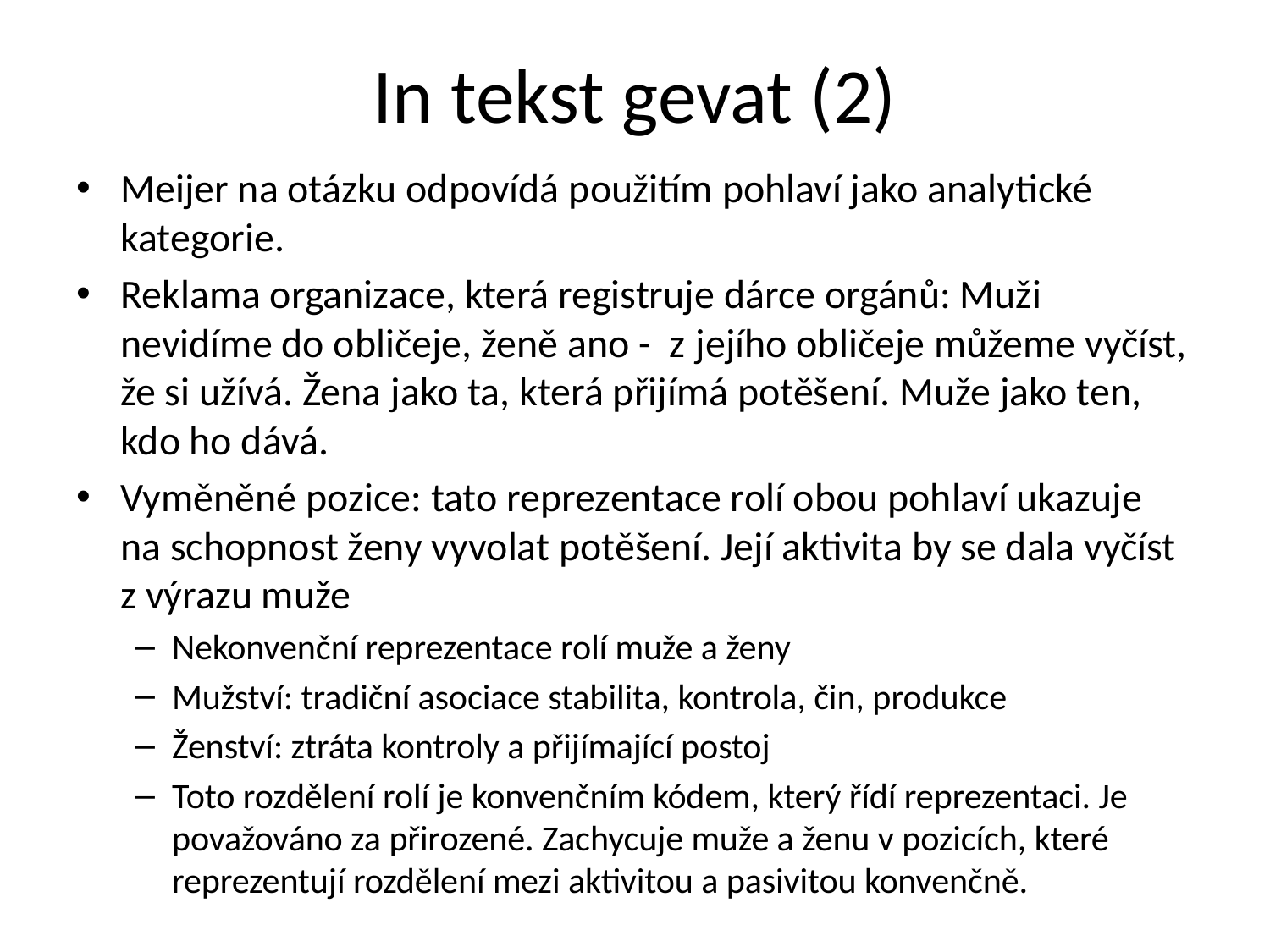

# In tekst gevat (2)
Meijer na otázku odpovídá použitím pohlaví jako analytické kategorie.
Reklama organizace, která registruje dárce orgánů: Muži nevidíme do obličeje, ženě ano -  z jejího obličeje můžeme vyčíst, že si užívá. Žena jako ta, která přijímá potěšení. Muže jako ten, kdo ho dává.
Vyměněné pozice: tato reprezentace rolí obou pohlaví ukazuje na schopnost ženy vyvolat potěšení. Její aktivita by se dala vyčíst z výrazu muže
Nekonvenční reprezentace rolí muže a ženy
Mužství: tradiční asociace stabilita, kontrola, čin, produkce
Ženství: ztráta kontroly a přijímající postoj
Toto rozdělení rolí je konvenčním kódem, který řídí reprezentaci. Je považováno za přirozené. Zachycuje muže a ženu v pozicích, které reprezentují rozdělení mezi aktivitou a pasivitou konvenčně.